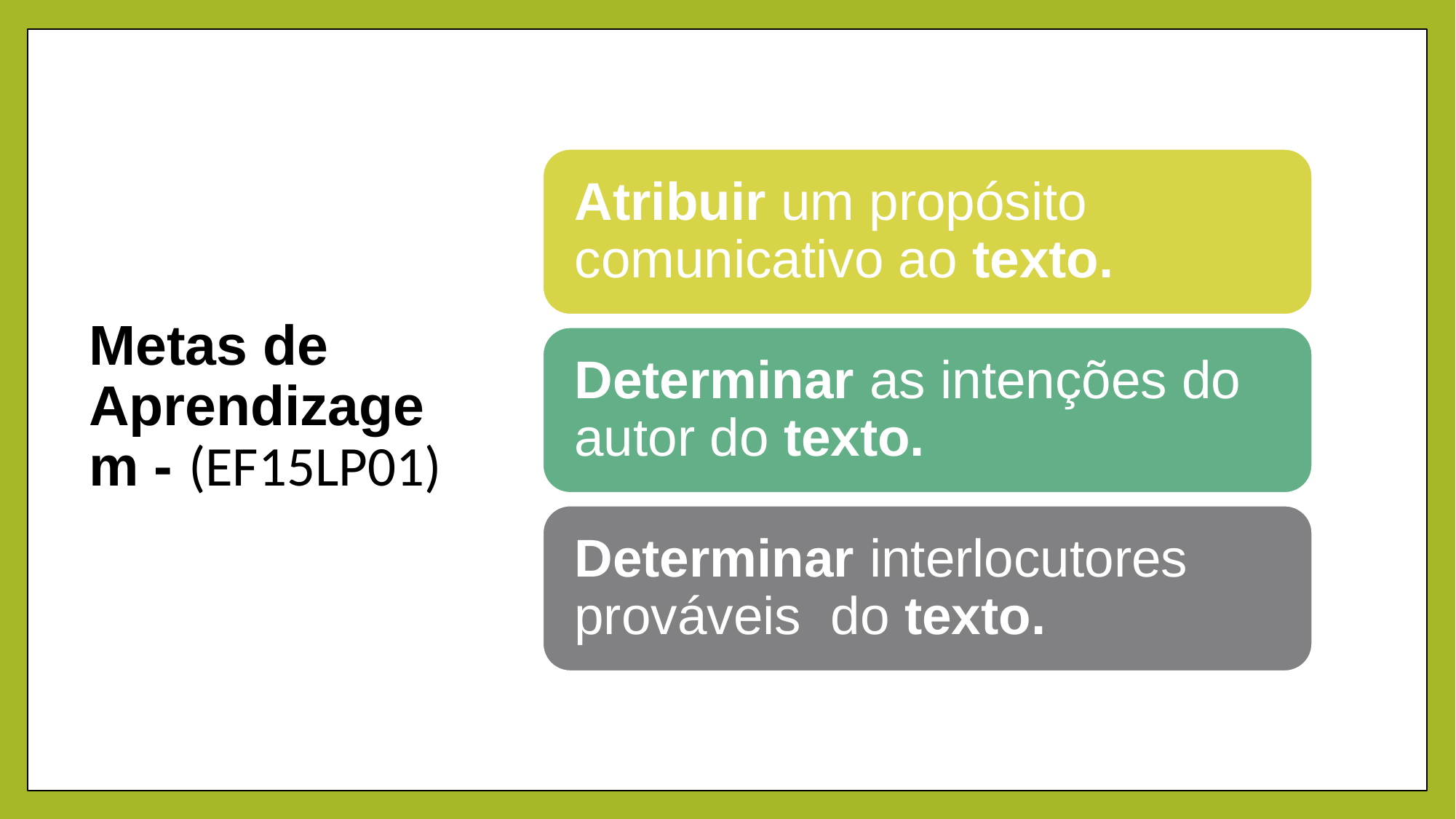

# Metas de Aprendizagem - (EF15LP01)
Atribuir um propósito comunicativo ao texto.
Determinar as intenções do autor do texto.
Determinar interlocutores prováveis  do texto.